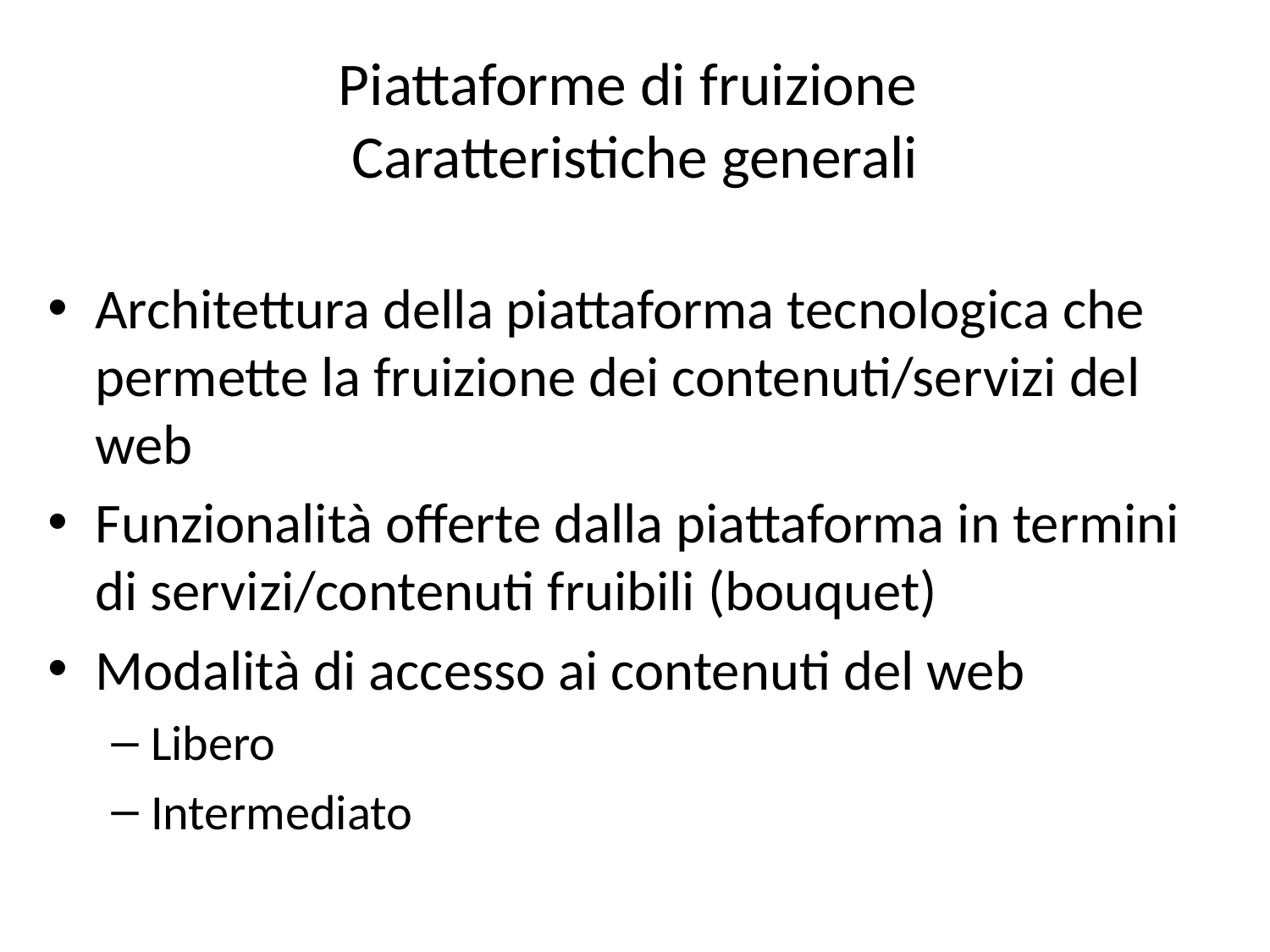

# Piattaforme di fruizione Caratteristiche generali
Architettura della piattaforma tecnologica che permette la fruizione dei contenuti/servizi del web
Funzionalità offerte dalla piattaforma in termini di servizi/contenuti fruibili (bouquet)
Modalità di accesso ai contenuti del web
Libero
Intermediato